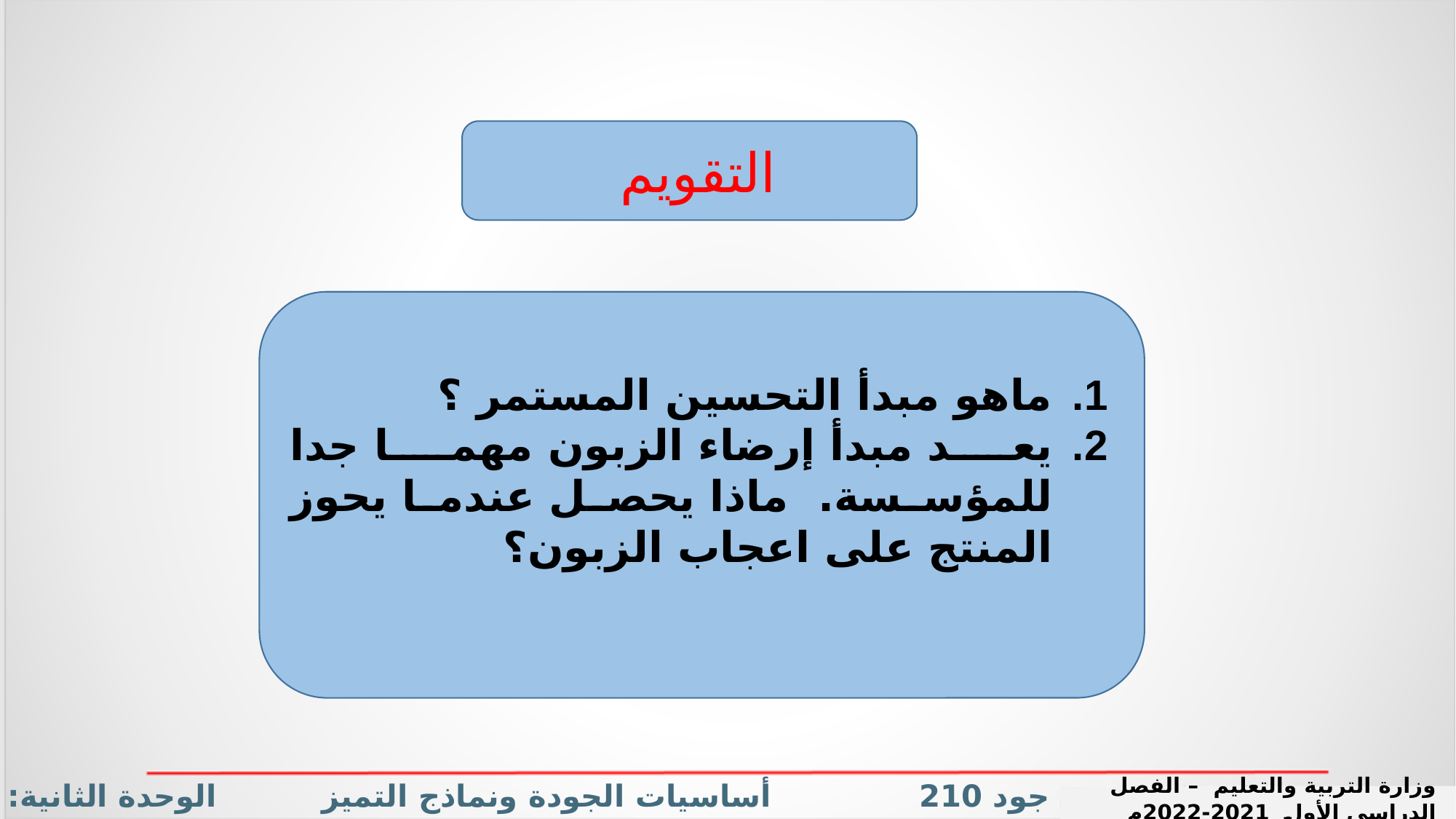

التقويم
ماهو مبدأ التحسين المستمر ؟
يعد مبدأ إرضاء الزبون مهما جدا للمؤسسة.  ماذا يحصل عندما يحوز المنتج على اعجاب الزبون؟

جود 210              أساسيات الجودة ونماذج التميز          الوحدة الثانية:  دعائم الجودة (التحسين المستمر + إرضاء الزبون)
وزارة التربية والتعليم  – الفصل الدراسي الأول  2021-2022م